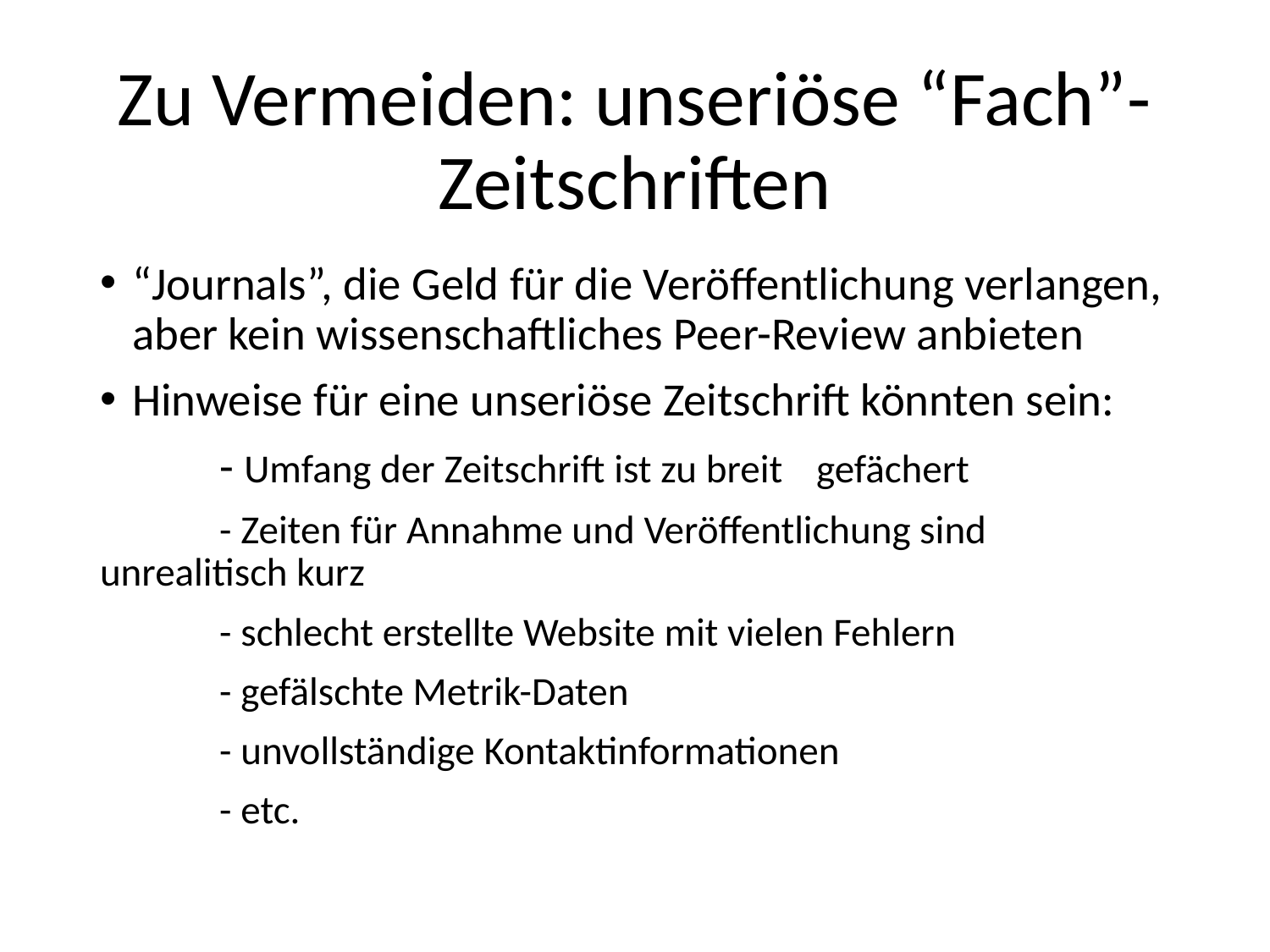

# Zu Vermeiden: unseriöse “Fach”- Zeitschriften
“Journals”, die Geld für die Veröffentlichung verlangen, aber kein wissenschaftliches Peer-Review anbieten
Hinweise für eine unseriöse Zeitschrift könnten sein:
	- Umfang der Zeitschrift ist zu breit 			gefächert
	- Zeiten für Annahme und Veröffentlichung sind 		unrealitisch kurz
	- schlecht erstellte Website mit vielen Fehlern
	- gefälschte Metrik-Daten
	- unvollständige Kontaktinformationen
	- etc.